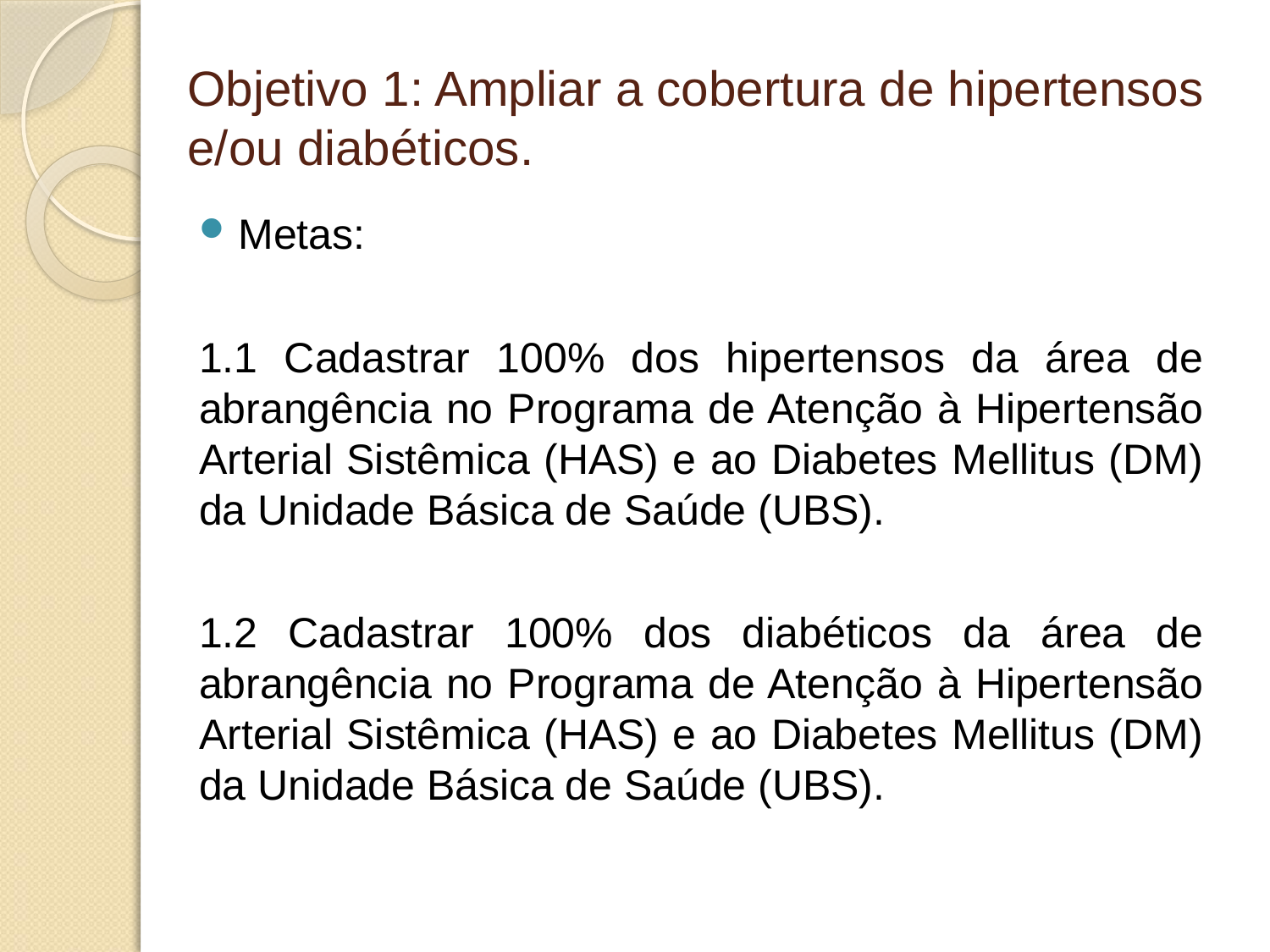

# Objetivo 1: Ampliar a cobertura de hipertensos e/ou diabéticos.
Metas:

1.1 Cadastrar 100% dos hipertensos da área de abrangência no Programa de Atenção à Hipertensão Arterial Sistêmica (HAS) e ao Diabetes Mellitus (DM) da Unidade Básica de Saúde (UBS).

1.2 Cadastrar 100% dos diabéticos da área de abrangência no Programa de Atenção à Hipertensão Arterial Sistêmica (HAS) e ao Diabetes Mellitus (DM) da Unidade Básica de Saúde (UBS).